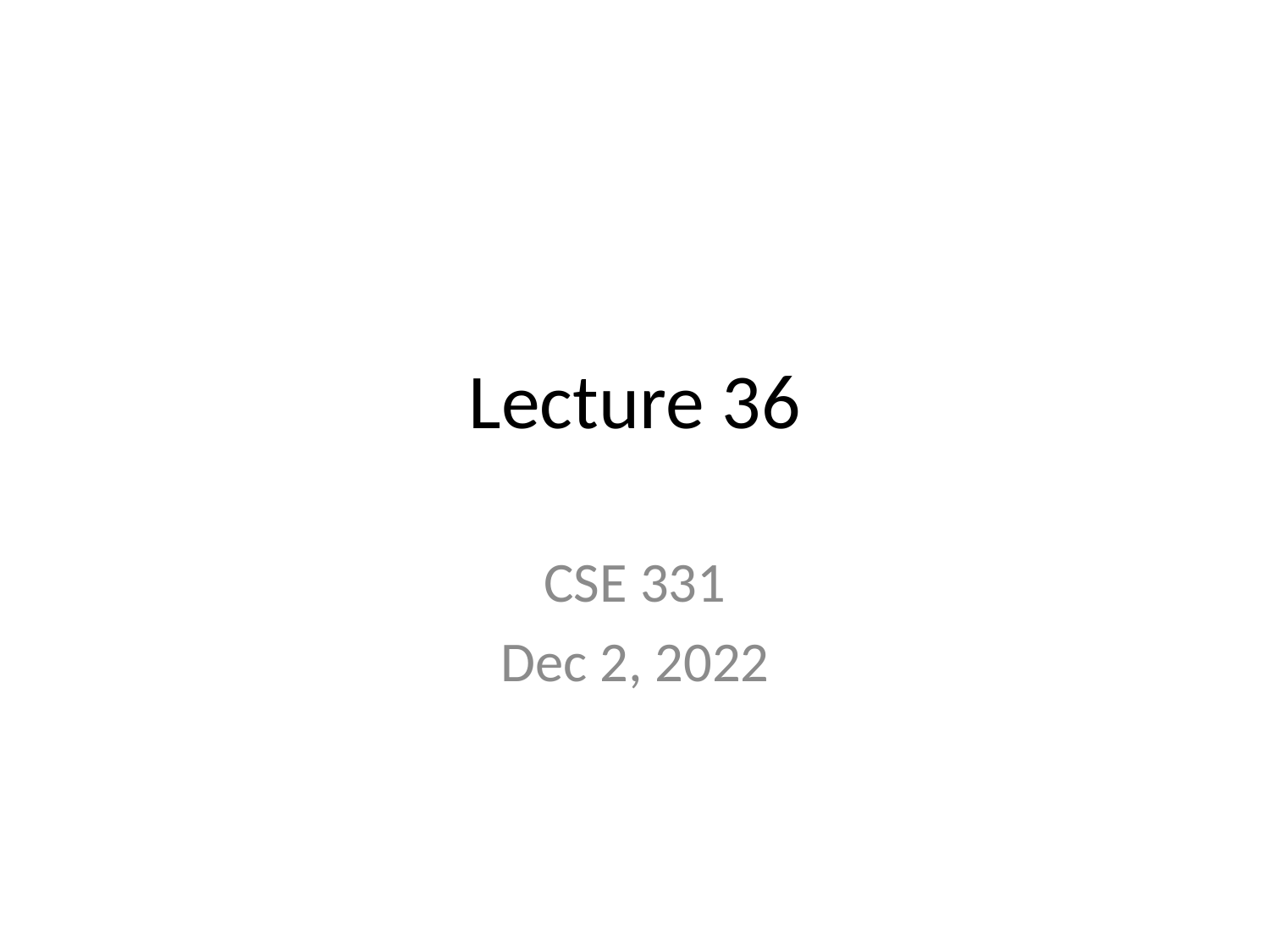

# Lecture 36
CSE 331
Dec 2, 2022